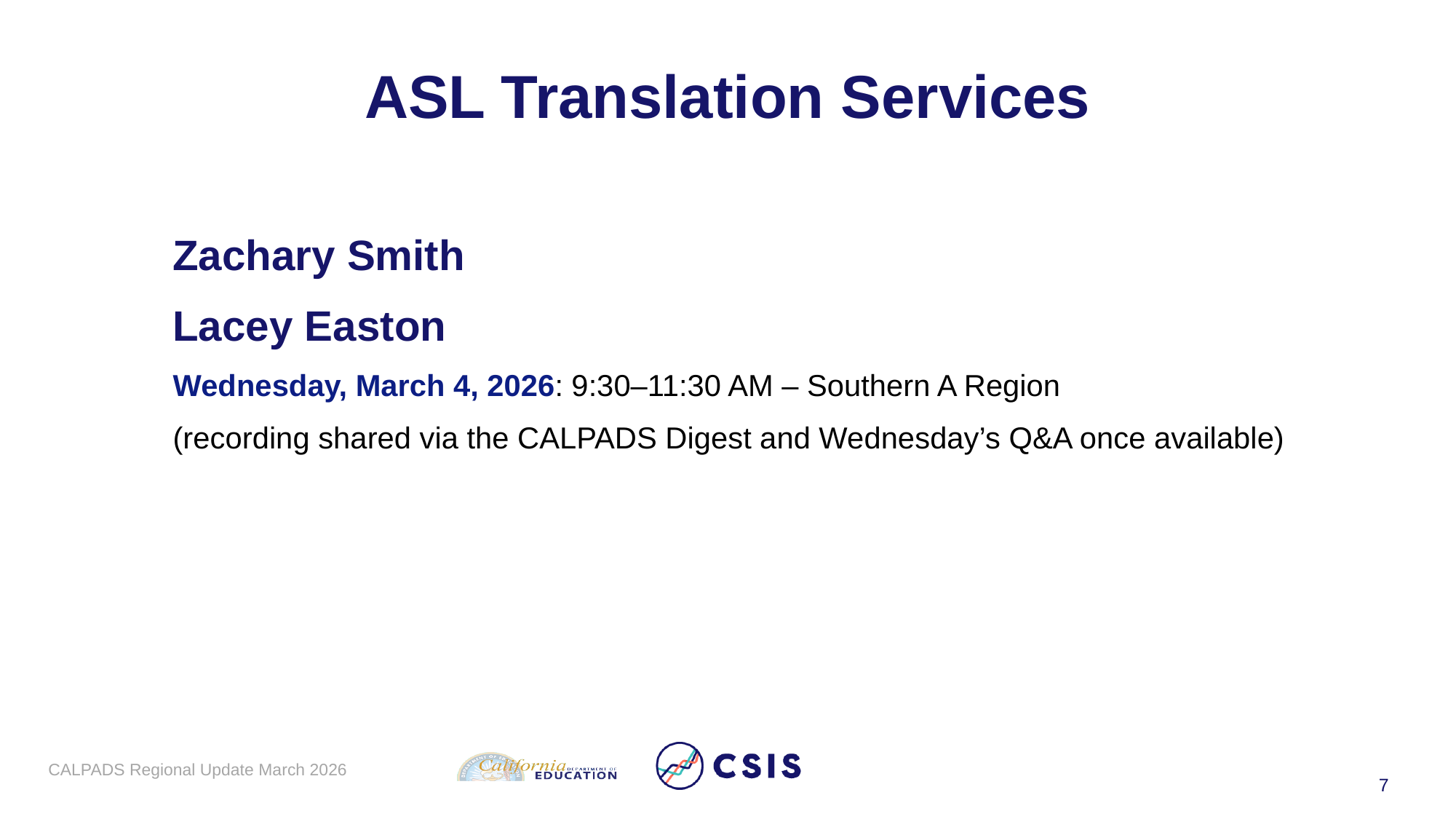

# ASL Translation Services
Zachary Smith
Lacey Easton
Wednesday, March 4, 2026: 9:30–11:30 AM – Southern A Region
(recording shared via the CALPADS Digest and Wednesday’s Q&A once available)

CALPADS Regional Update March 2026